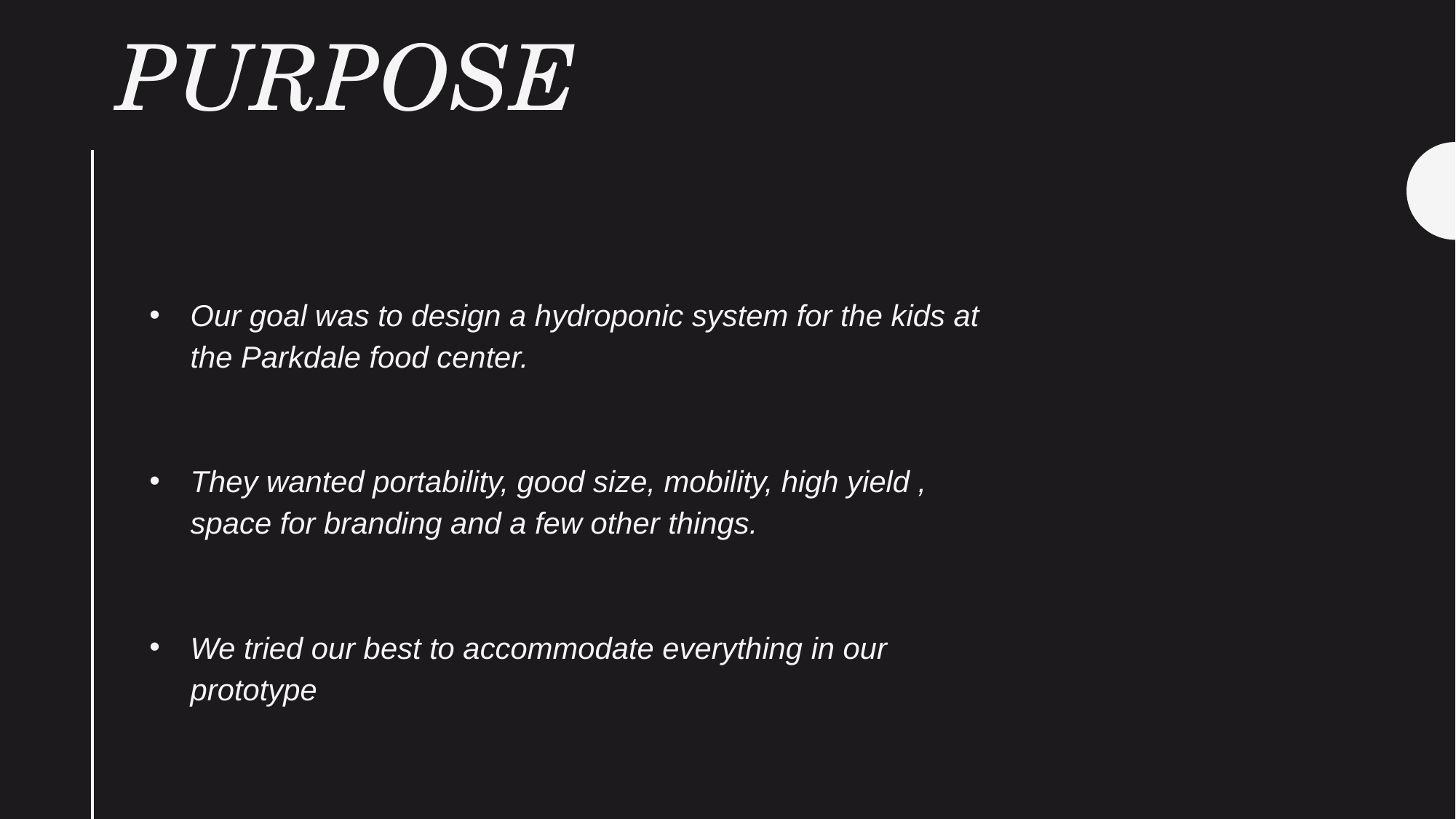

# Purpose
Our goal was to design a hydroponic system for the kids at the Parkdale food center.

They wanted portability, good size, mobility, high yield , space for branding and a few other things.

We tried our best to accommodate everything in our prototype